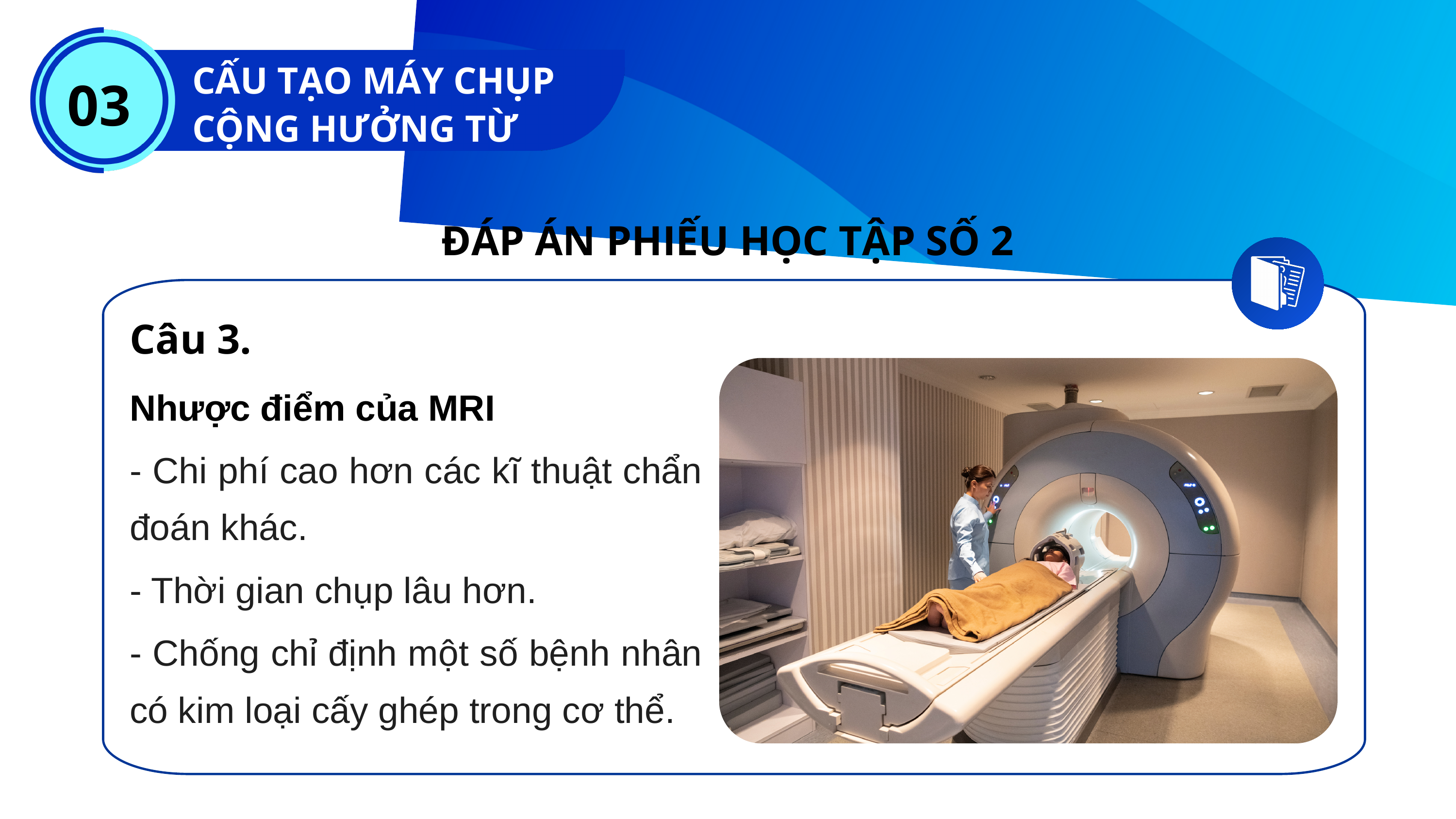

CẤU TẠO MÁY CHỤP CỘNG HƯỞNG TỪ
03
ĐÁP ÁN PHIẾU HỌC TẬP SỐ 2

Câu 3.

Nhược điểm của MRI
- Chi phí cao hơn các kĩ thuật chẩn đoán khác.
- Thời gian chụp lâu hơn.
- Chống chỉ định một số bệnh nhân có kim loại cấy ghép trong cơ thể.